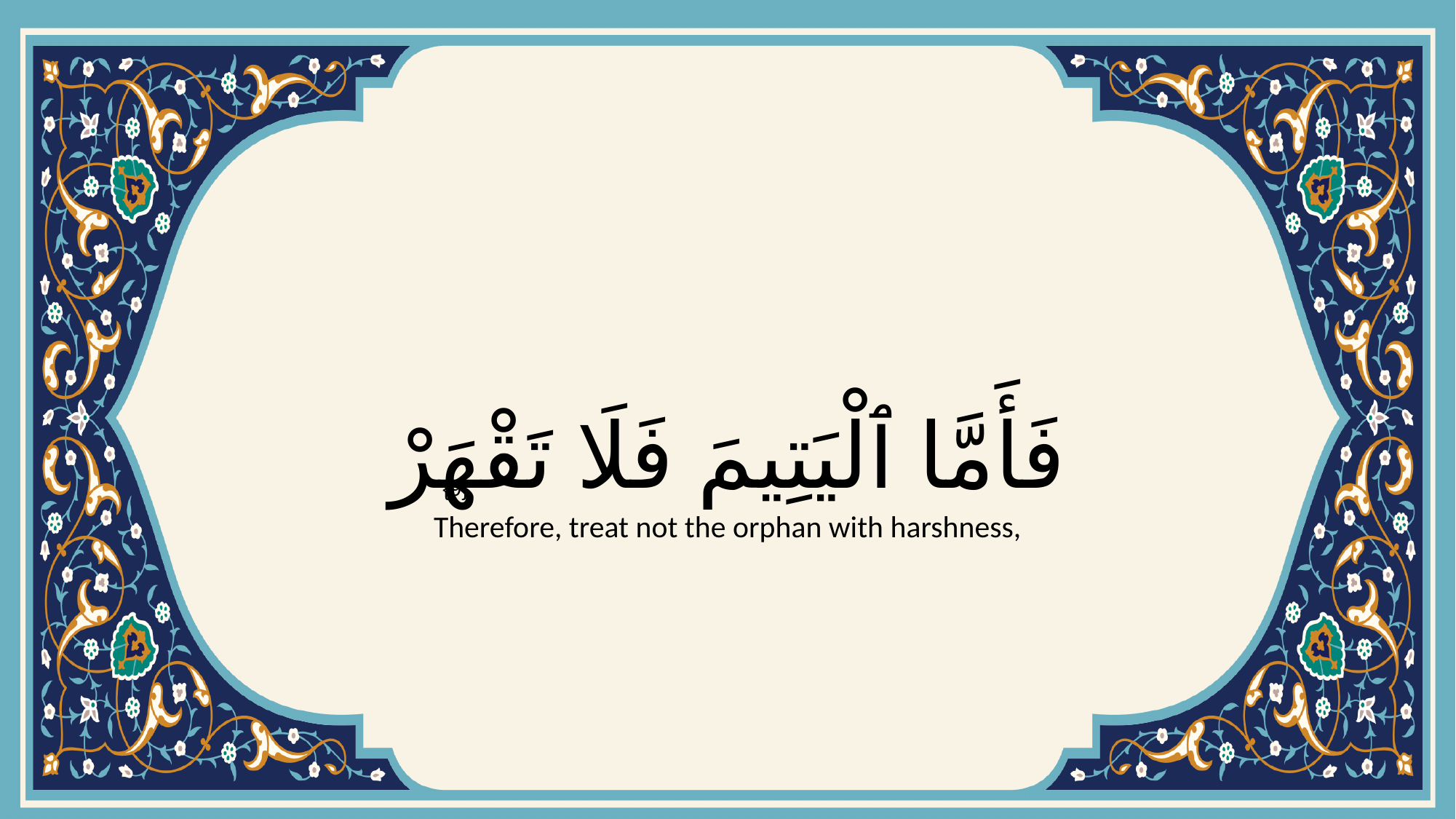

# فَأَمَّا ٱلْيَتِيمَ فَلَا تَقْهَرْ
{9}
Therefore, treat not the orphan with harshness,